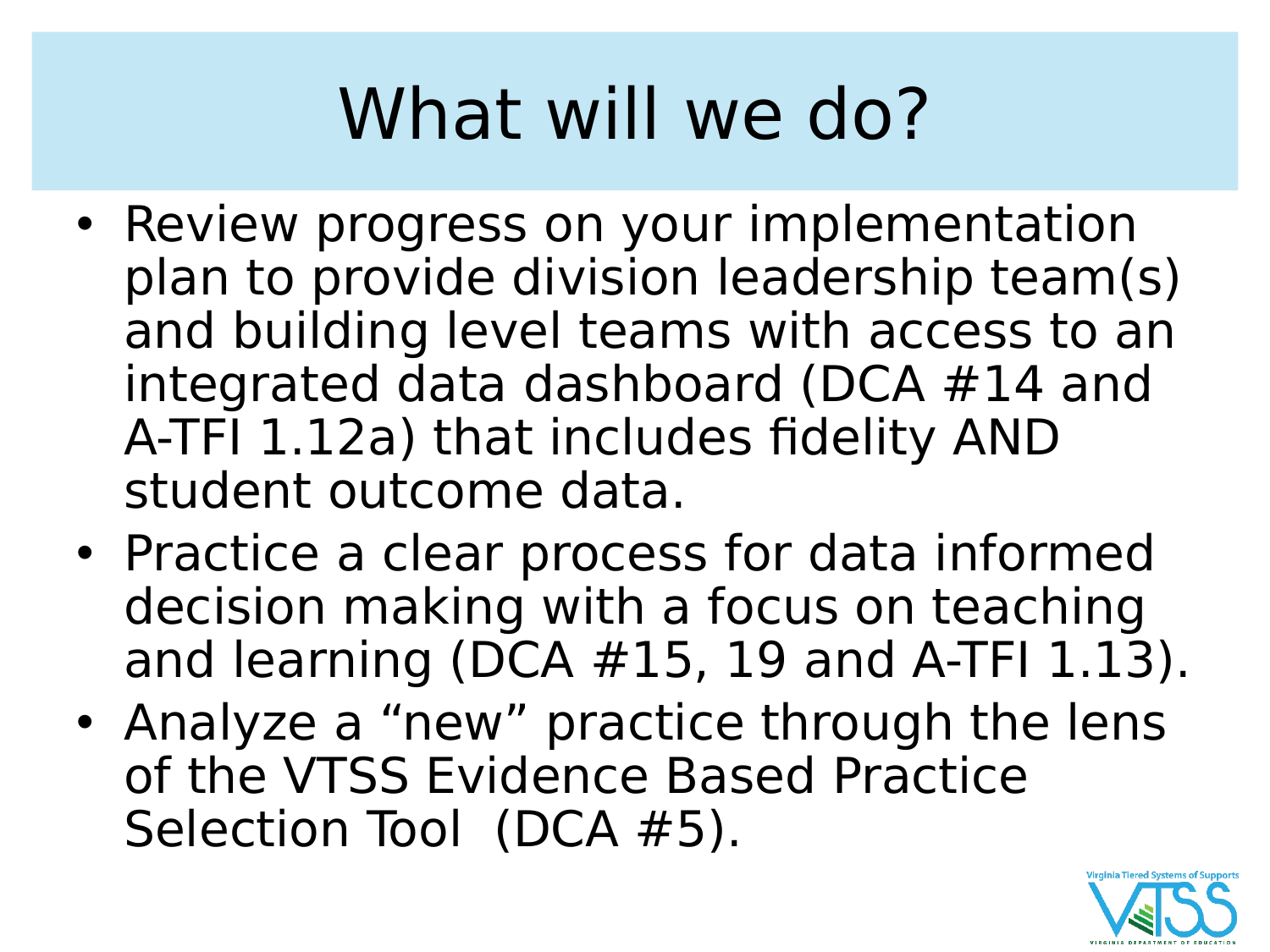

# What will we do?
Review progress on your implementation plan to provide division leadership team(s) and building level teams with access to an integrated data dashboard (DCA #14 and A-TFI 1.12a) that includes fidelity AND student outcome data.
Practice a clear process for data informed decision making with a focus on teaching and learning (DCA #15, 19 and A-TFI 1.13).
Analyze a “new” practice through the lens of the VTSS Evidence Based Practice Selection Tool  (DCA #5).